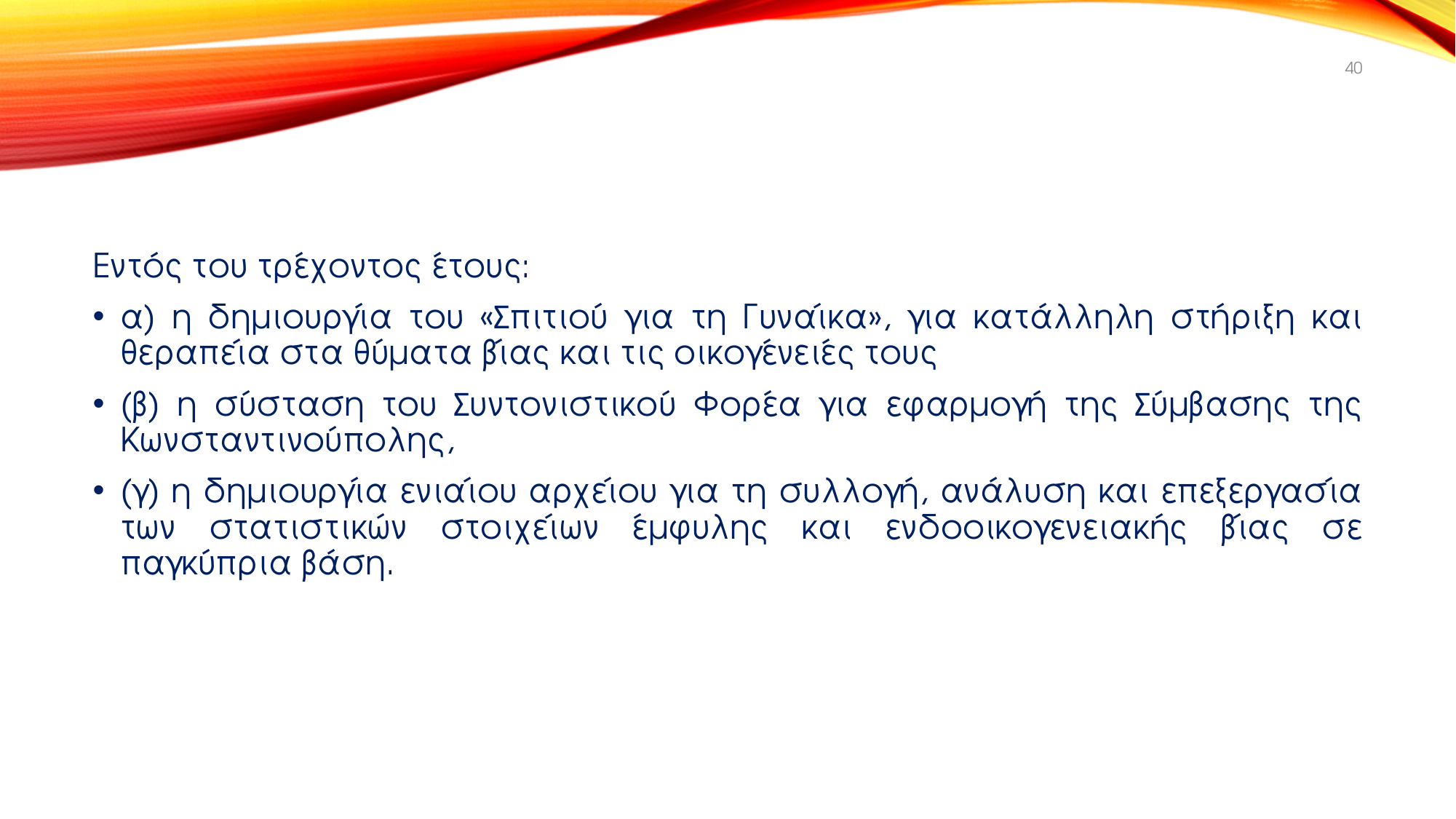

40

Εντός του τρέχοντος έτους:
α) η δημιουργία του «Σπιτιού για τη Γυναίκα», για κατάλληλη στήριξη και θεραπεία στα θύματα βίας και τις οικογένειές τους
(β) η σύσταση του Συντονιστικού Φορέα για εφαρμογή της Σύμβασης της Κωνσταντινούπολης,
(γ) η δημιουργία ενιαίου αρχείου για τη συλλογή, ανάλυση και επεξεργασία των στατιστικών στοιχείων έμφυλης και ενδοοικογενειακής βίας σε παγκύπρια βάση.